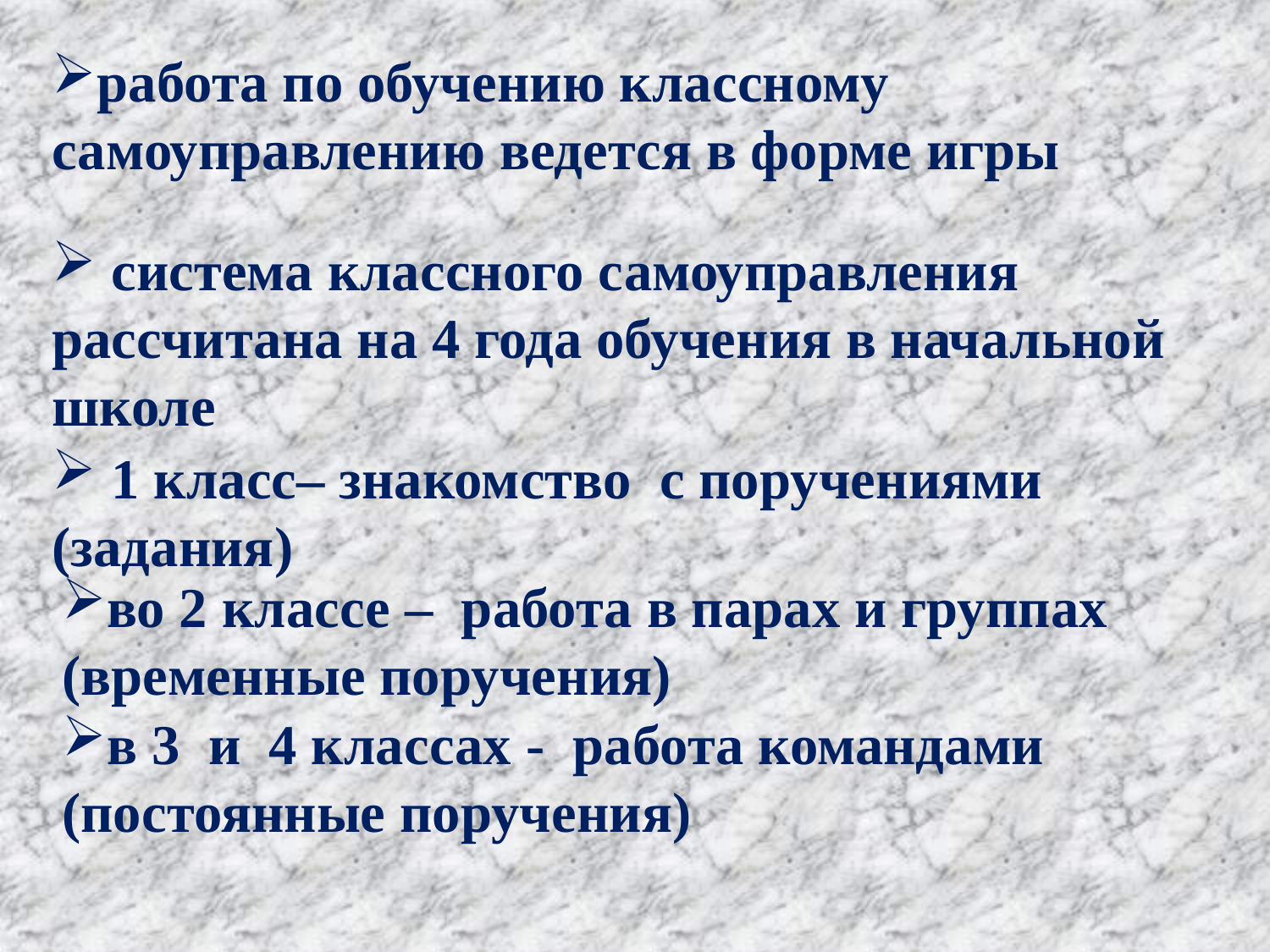

работа по обучению классному
самоуправлению ведется в форме игры
 система классного самоуправления рассчитана на 4 года обучения в начальной школе
 1 класс– знакомство  с поручениями
(задания)

во 2 классе –  работа в парах и группах
(временные поручения)

в 3  и  4 классах -  работа командами
(постоянные поручения)